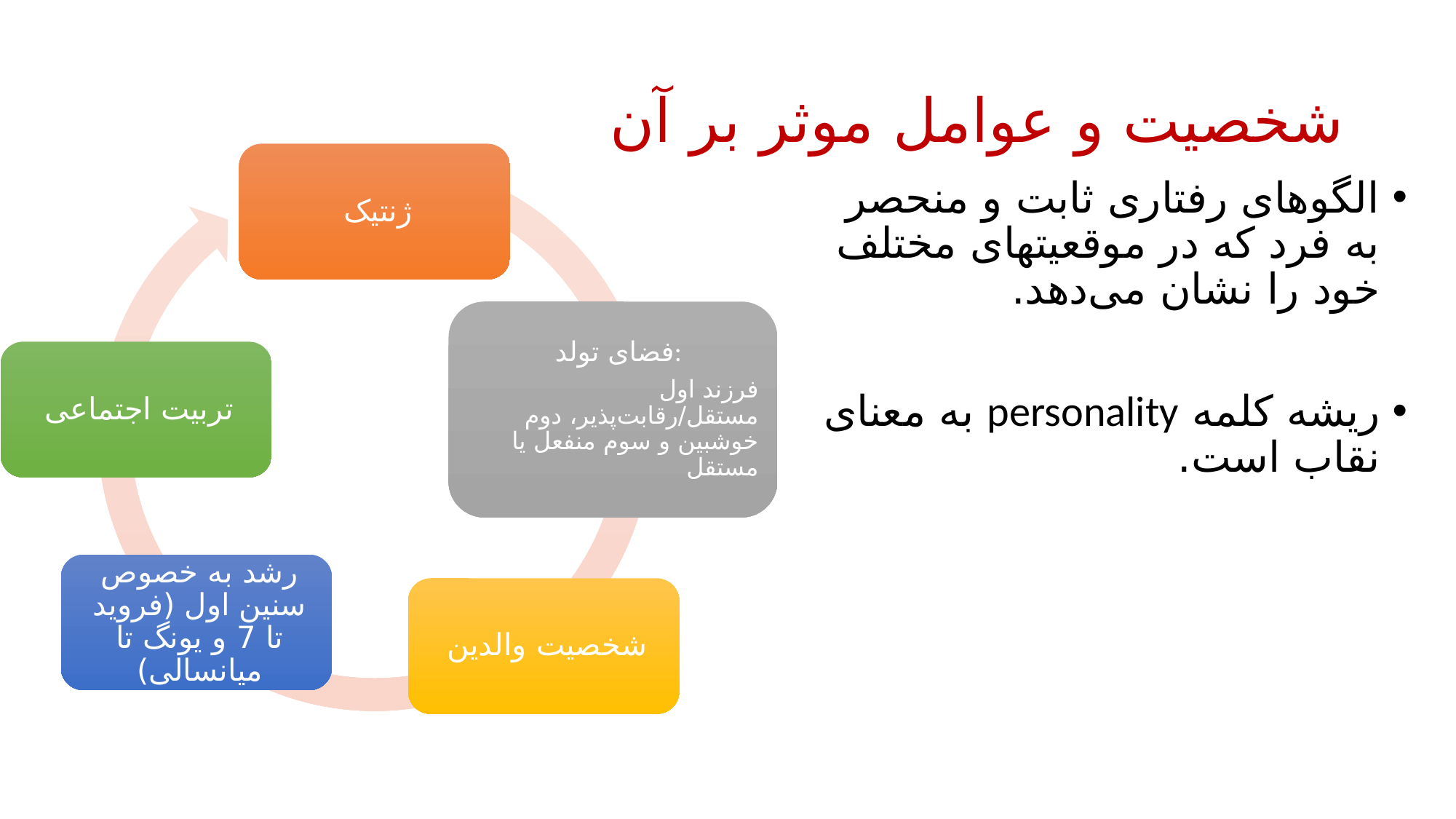

# شخصیت و عوامل موثر بر آن
ژنتیک
فضای تولد:
فرزند اول مستقل/رقابت‌پذیر، دوم خوشبین و سوم منفعل یا مستقل
شخصیت والدین
رشد به خصوص سنین اول (فروید تا 7 و یونگ تا میانسالی)
تربیت اجتماعی
الگوهای رفتاری ثابت و منحصر به فرد که در موقعیتهای مختلف خود را نشان می‌دهد.

ریشه کلمه personality به معنای نقاب است.